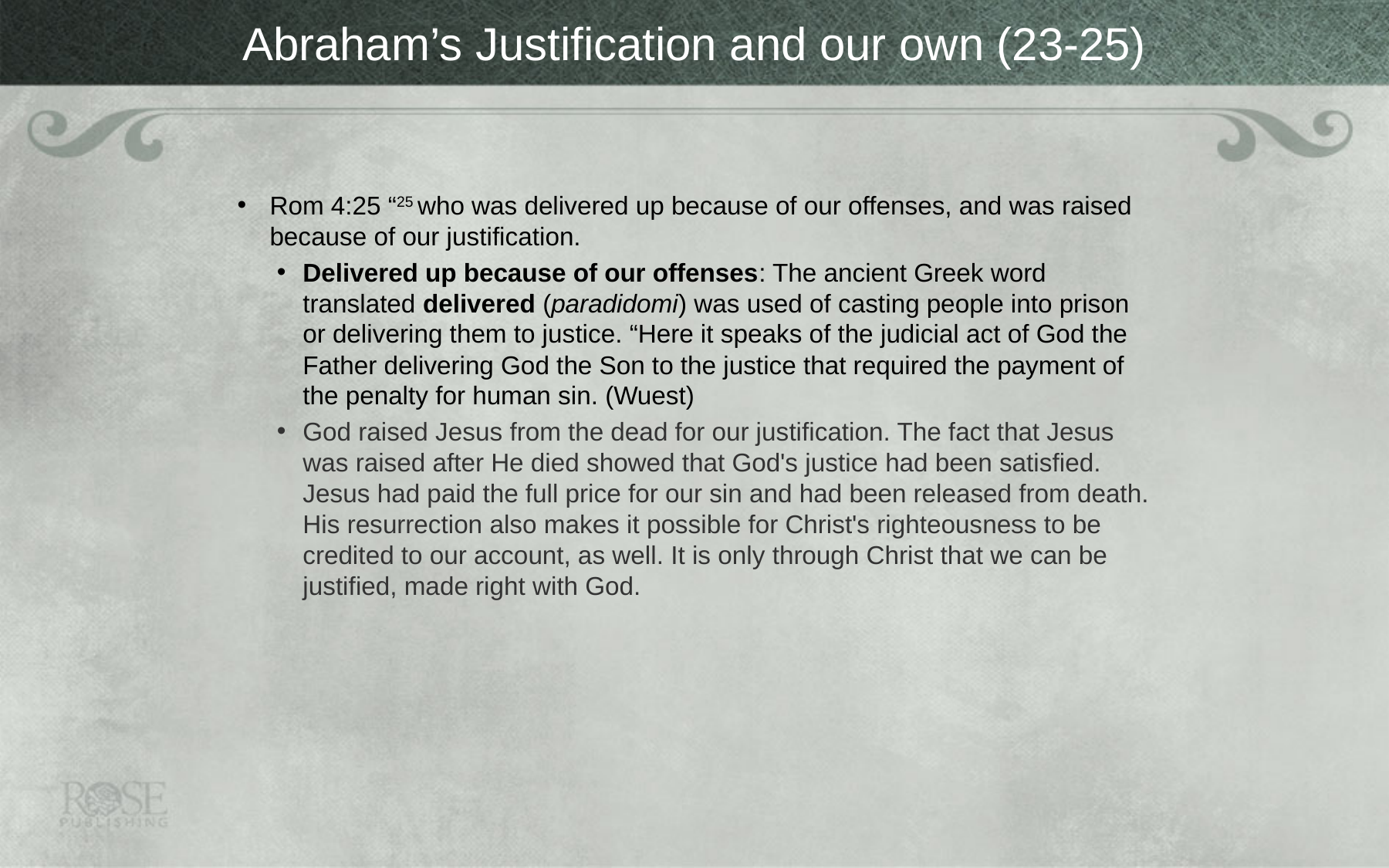

# Abraham’s Justification and our own (23-25)
Rom 4:25 “25 who was delivered up because of our offenses, and was raised because of our justification.
Delivered up because of our offenses: The ancient Greek word translated delivered (paradidomi) was used of casting people into prison or delivering them to justice. “Here it speaks of the judicial act of God the Father delivering God the Son to the justice that required the payment of the penalty for human sin. (Wuest)
God raised Jesus from the dead for our justification. The fact that Jesus was raised after He died showed that God's justice had been satisfied. Jesus had paid the full price for our sin and had been released from death. His resurrection also makes it possible for Christ's righteousness to be credited to our account, as well. It is only through Christ that we can be justified, made right with God.